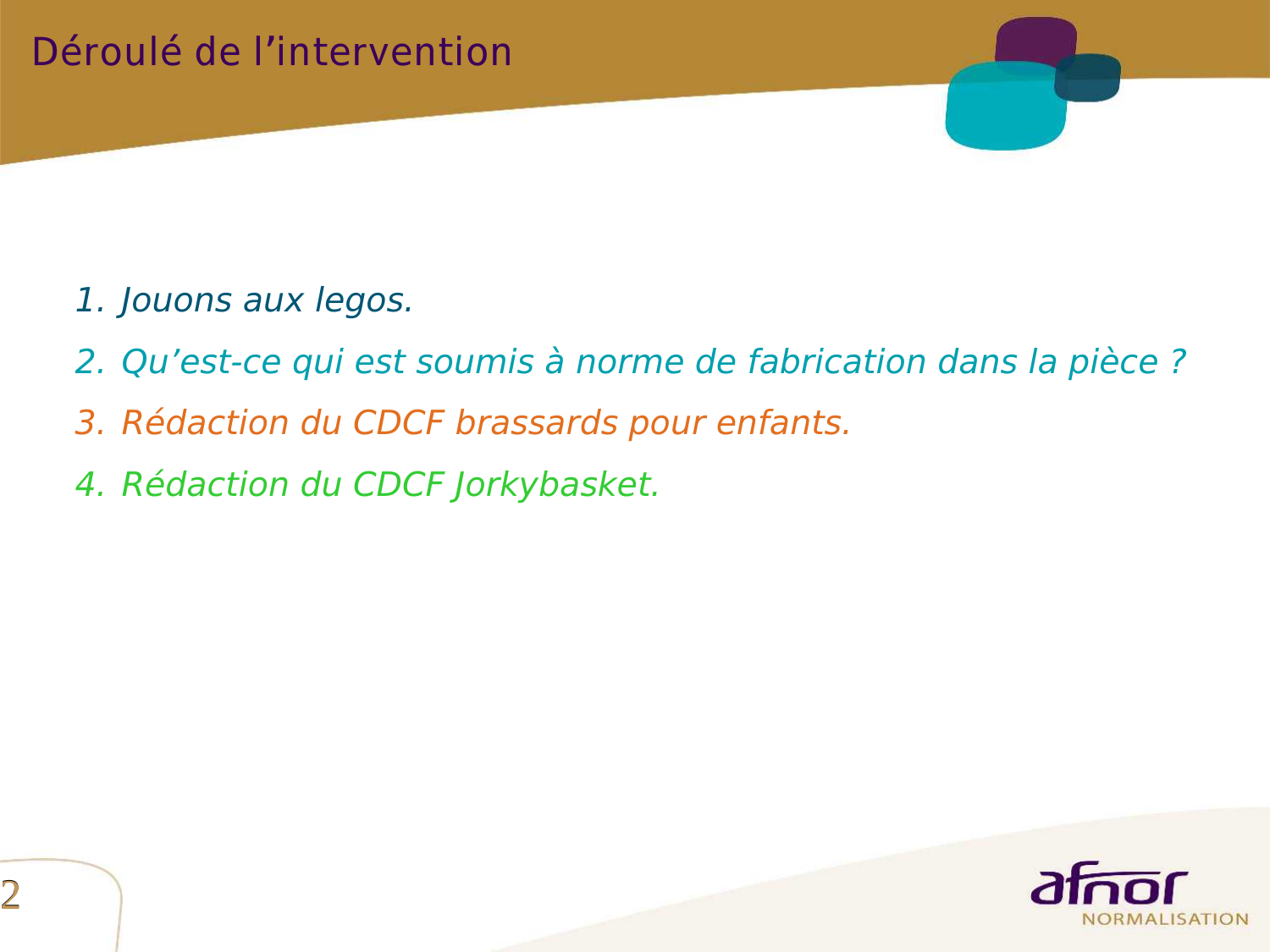

Déroulé de l’intervention
1.	Jouons aux legos.
2.	Qu’est-ce qui est soumis à norme de fabrication dans la pièce ?
3.	Rédaction du CDCF brassards pour enfants.
4.	Rédaction du CDCF Jorkybasket.
2
2